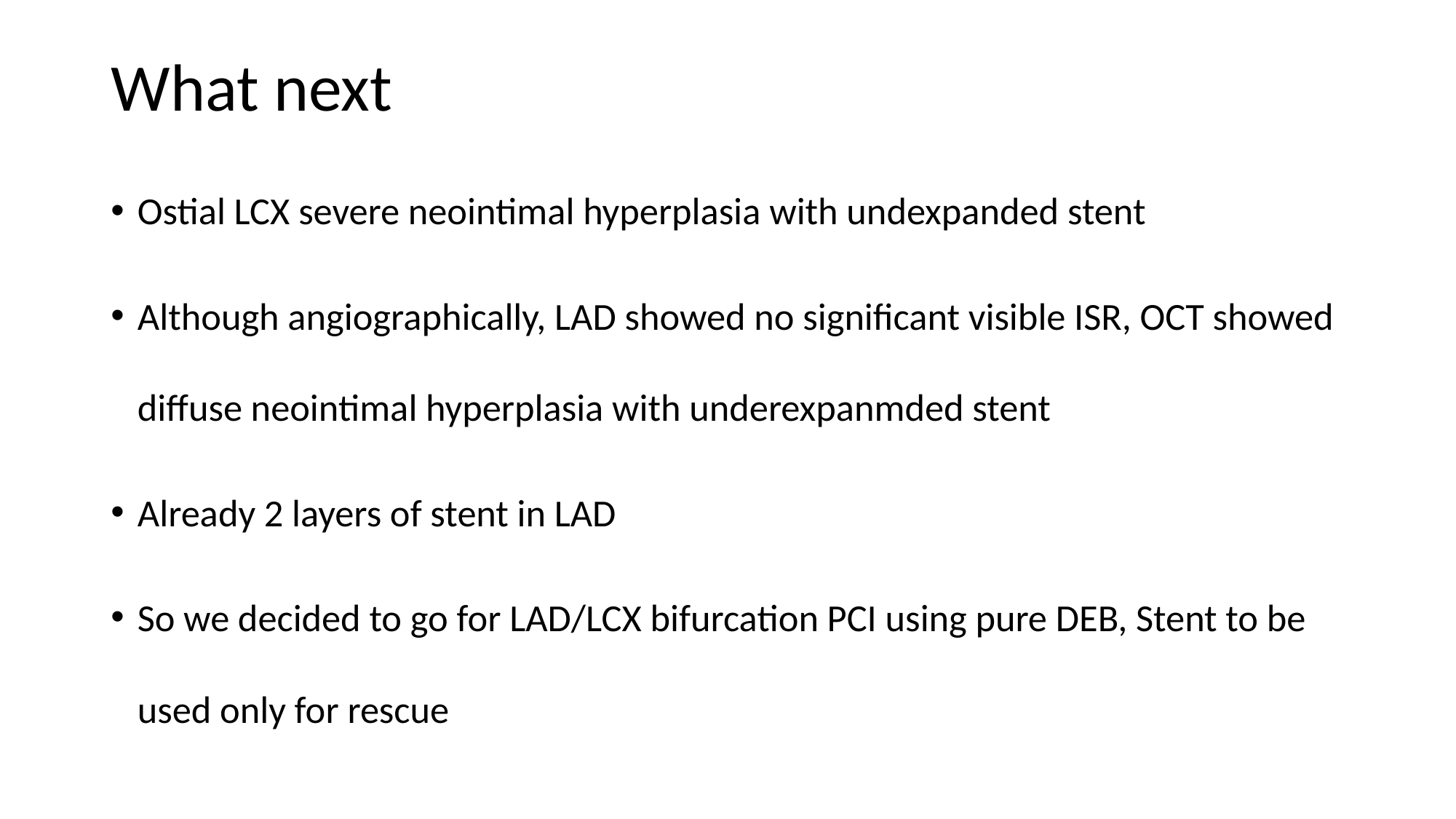

# What next
Ostial LCX severe neointimal hyperplasia with undexpanded stent
Although angiographically, LAD showed no significant visible ISR, OCT showed diffuse neointimal hyperplasia with underexpanmded stent
Already 2 layers of stent in LAD
So we decided to go for LAD/LCX bifurcation PCI using pure DEB, Stent to be used only for rescue